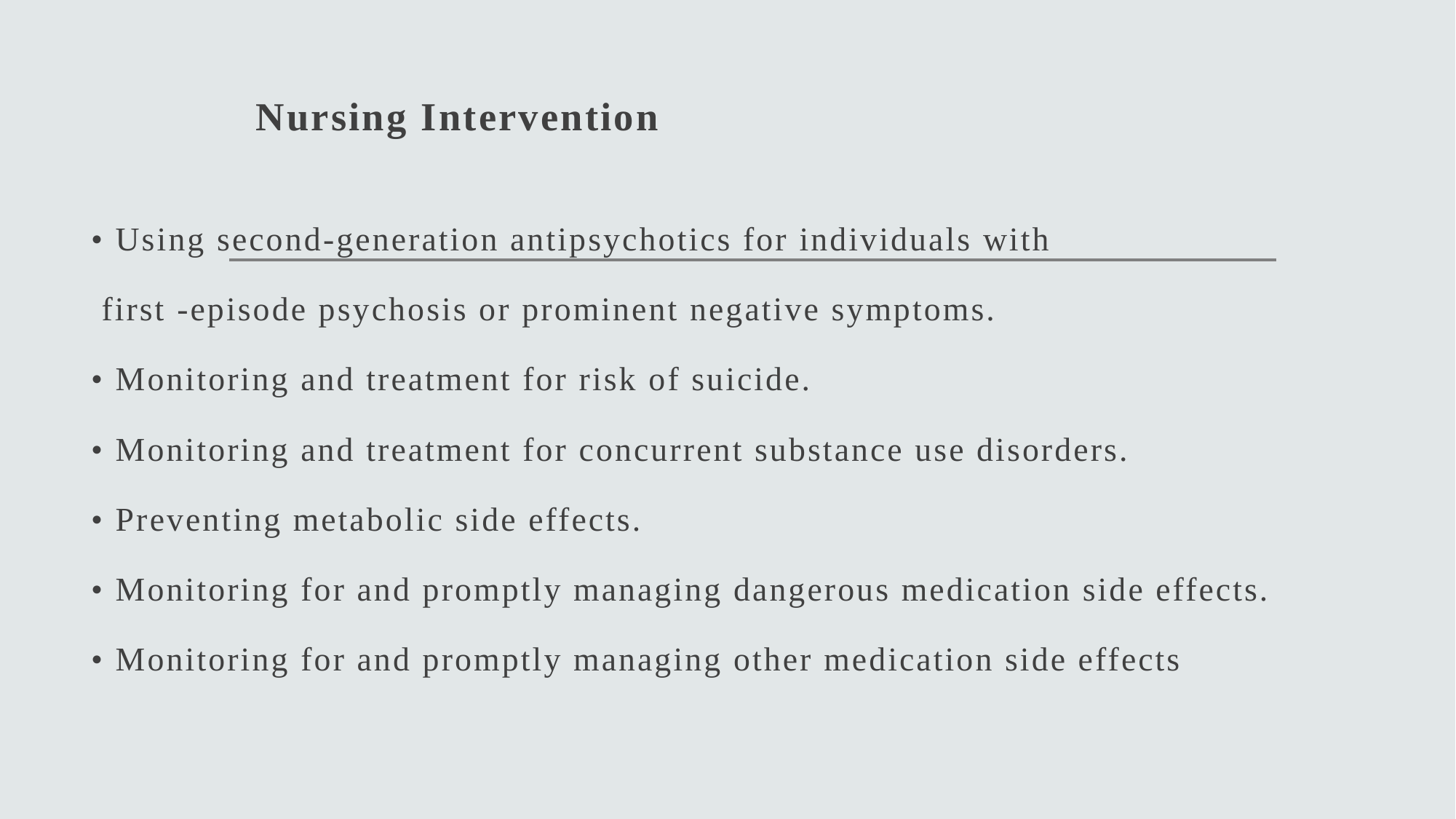

# Nursing Intervention
• Using second-generation antipsychotics for individuals with
 first -episode psychosis or prominent negative symptoms.
• Monitoring and treatment for risk of suicide.
• Monitoring and treatment for concurrent substance use disorders.
• Preventing metabolic side effects.
• Monitoring for and promptly managing dangerous medication side effects.
• Monitoring for and promptly managing other medication side effects